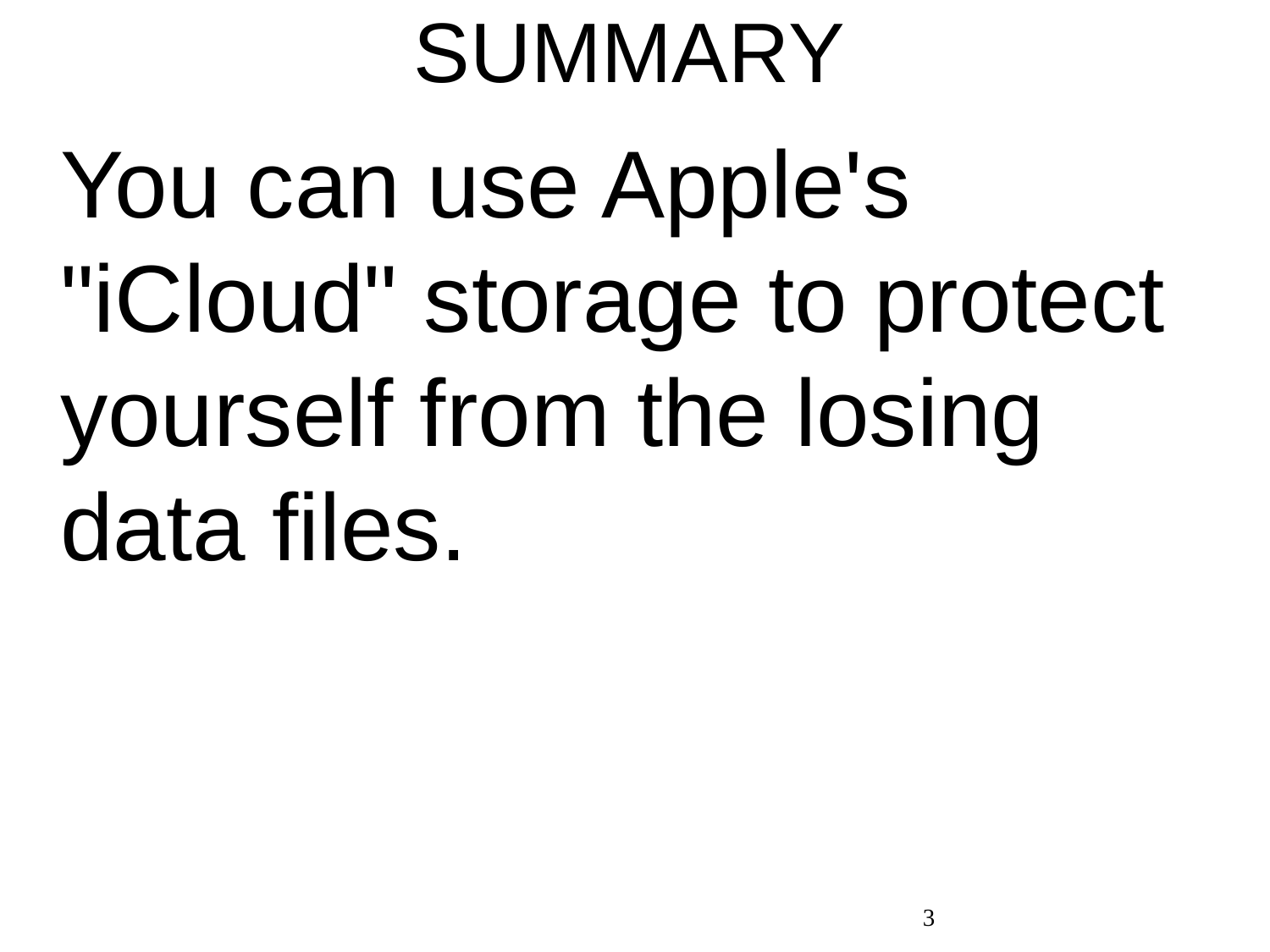

# SUMMARY
You can use Apple's "iCloud" storage to protect yourself from the losing data files.
3